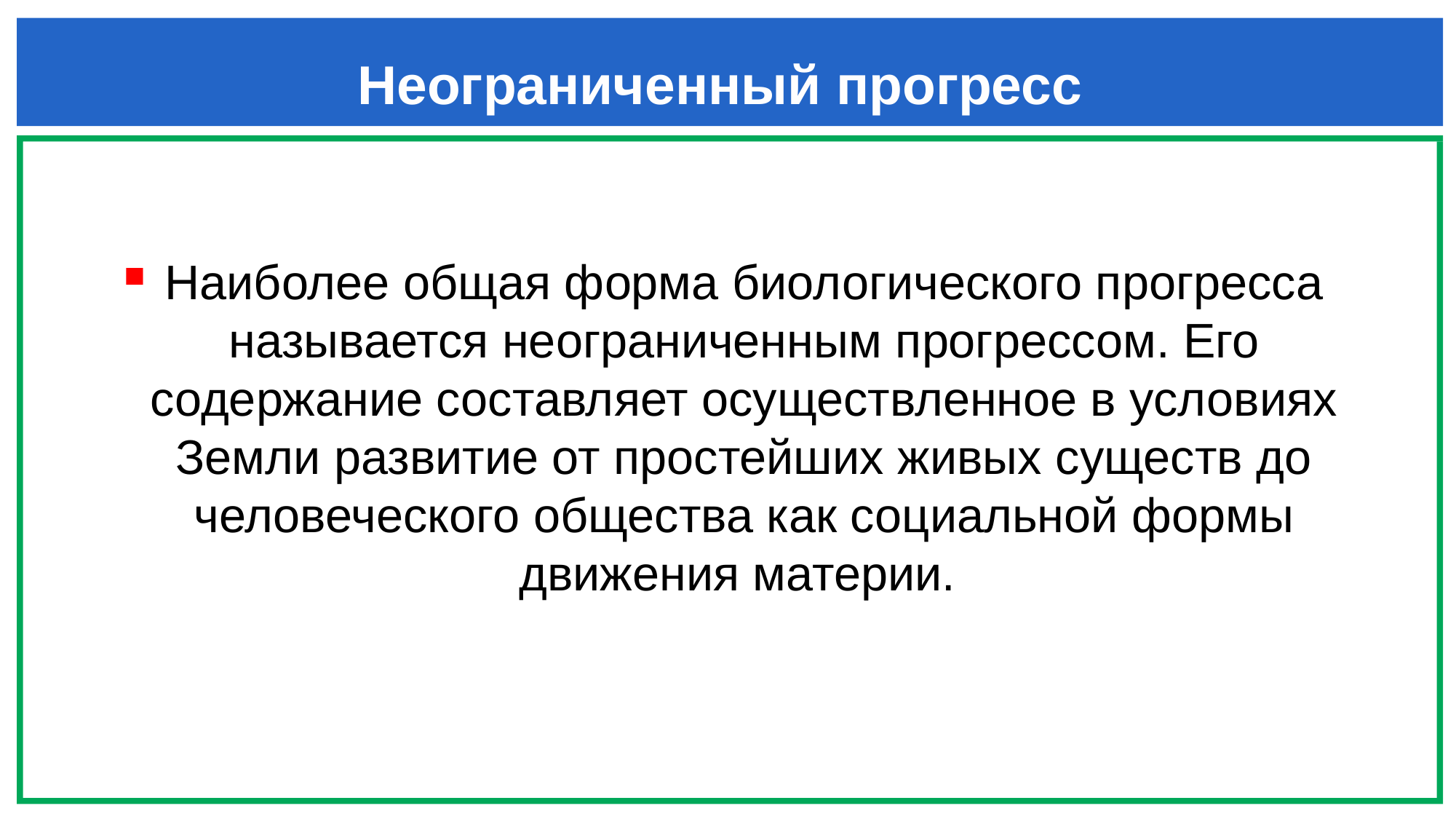

# Неограниченный прогресс

Наиболее общая форма биологического прогресса называется неограниченным прогрессом. Его содержание составляет осуществленное в условиях Земли развитие от простейших живых существ до человеческого общества как социальной формы движения материи.